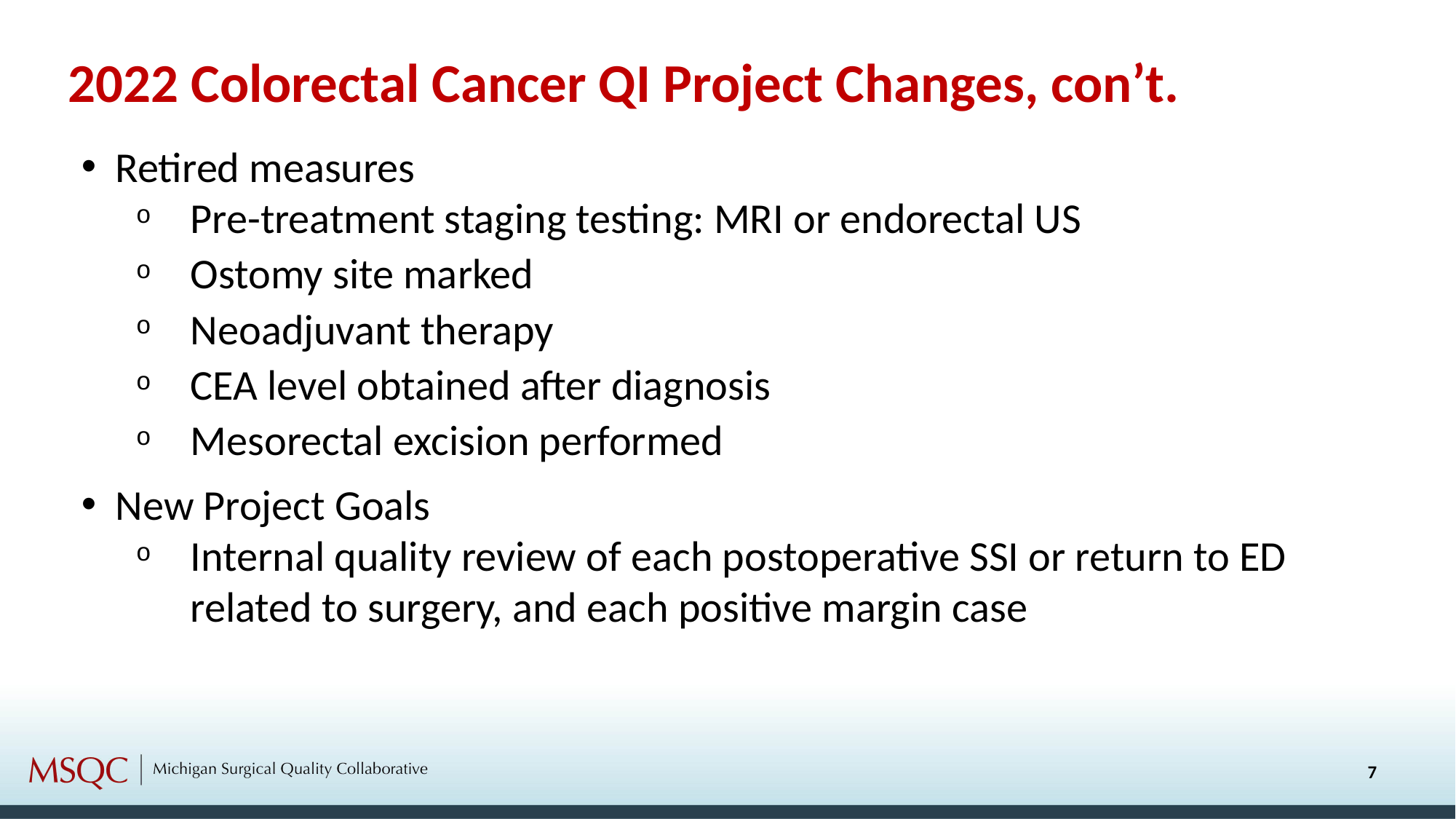

2022 Colorectal Cancer QI Project Changes, con’t.
Retired measures
Pre-treatment staging testing: MRI or endorectal US
Ostomy site marked
Neoadjuvant therapy
CEA level obtained after diagnosis
Mesorectal excision performed
New Project Goals
Internal quality review of each postoperative SSI or return to ED related to surgery, and each positive margin case